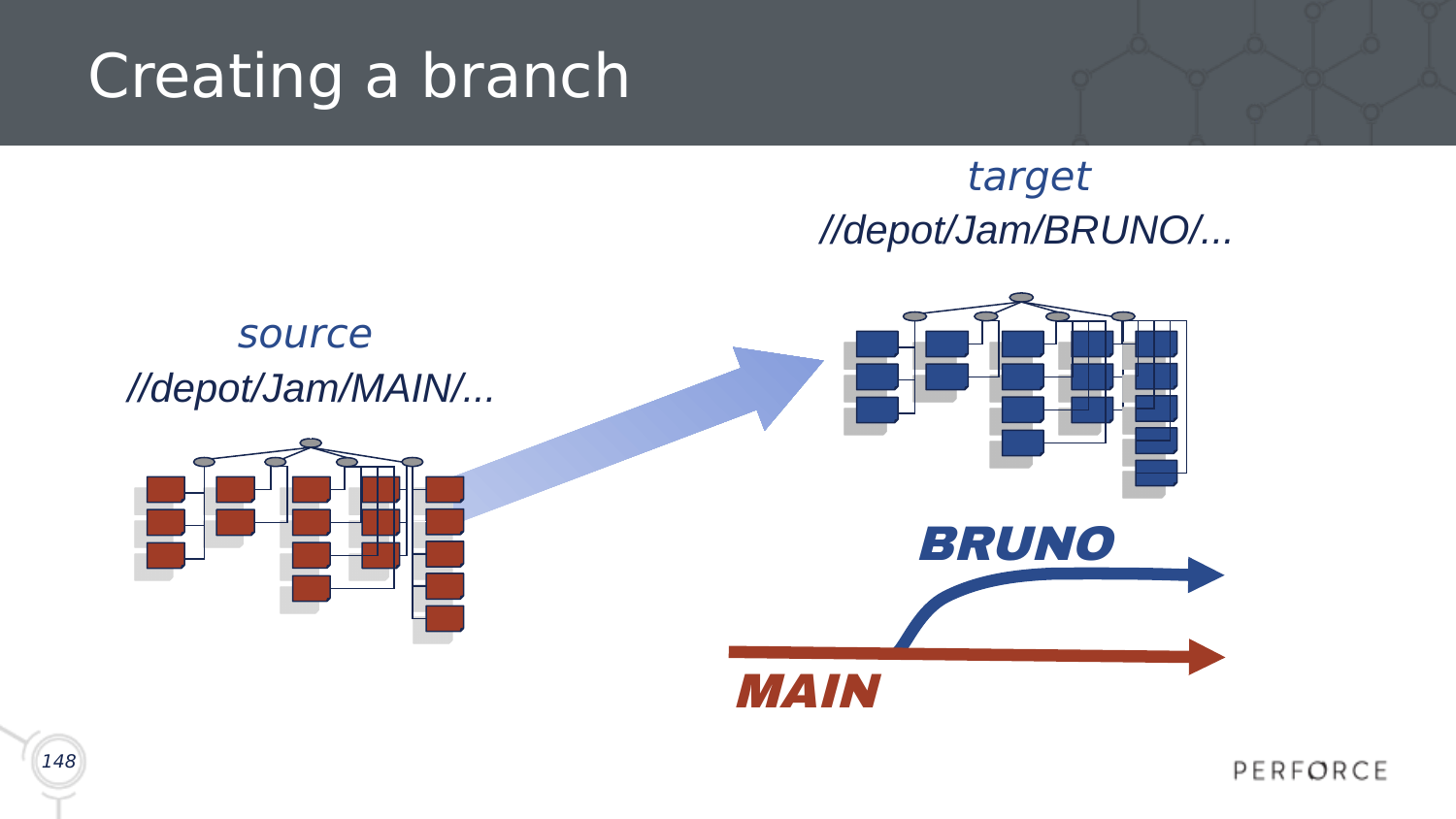

# Creating a branch
target
//depot/Jam/BRUNO/...

source

//depot/Jam/MAIN/...

BRUNO

MAIN